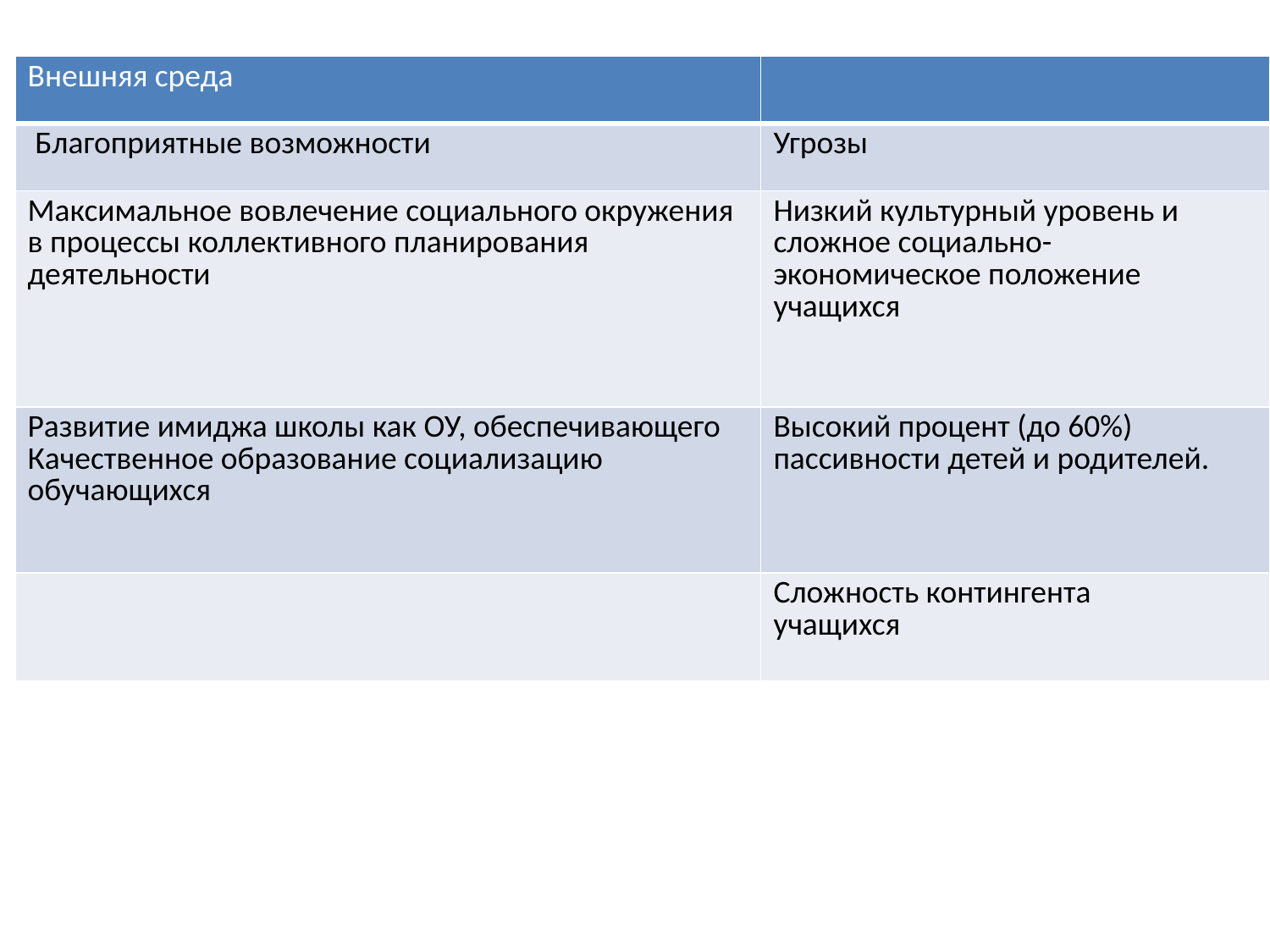

| Внешняя среда |  |
| --- | --- |
| Благоприятные возможности | Угрозы |
| Максимальное вовлечение социального окружения в процессы коллективного планирования деятельности | Низкий культурный уровень и сложное социально-экономическое положение учащихся |
| Развитие имиджа школы как ОУ, обеспечивающего Качественное образование социализацию обучающихся | Высокий процент (до 60%) пассивности детей и родителей. |
|  | Сложность контингента учащихся |